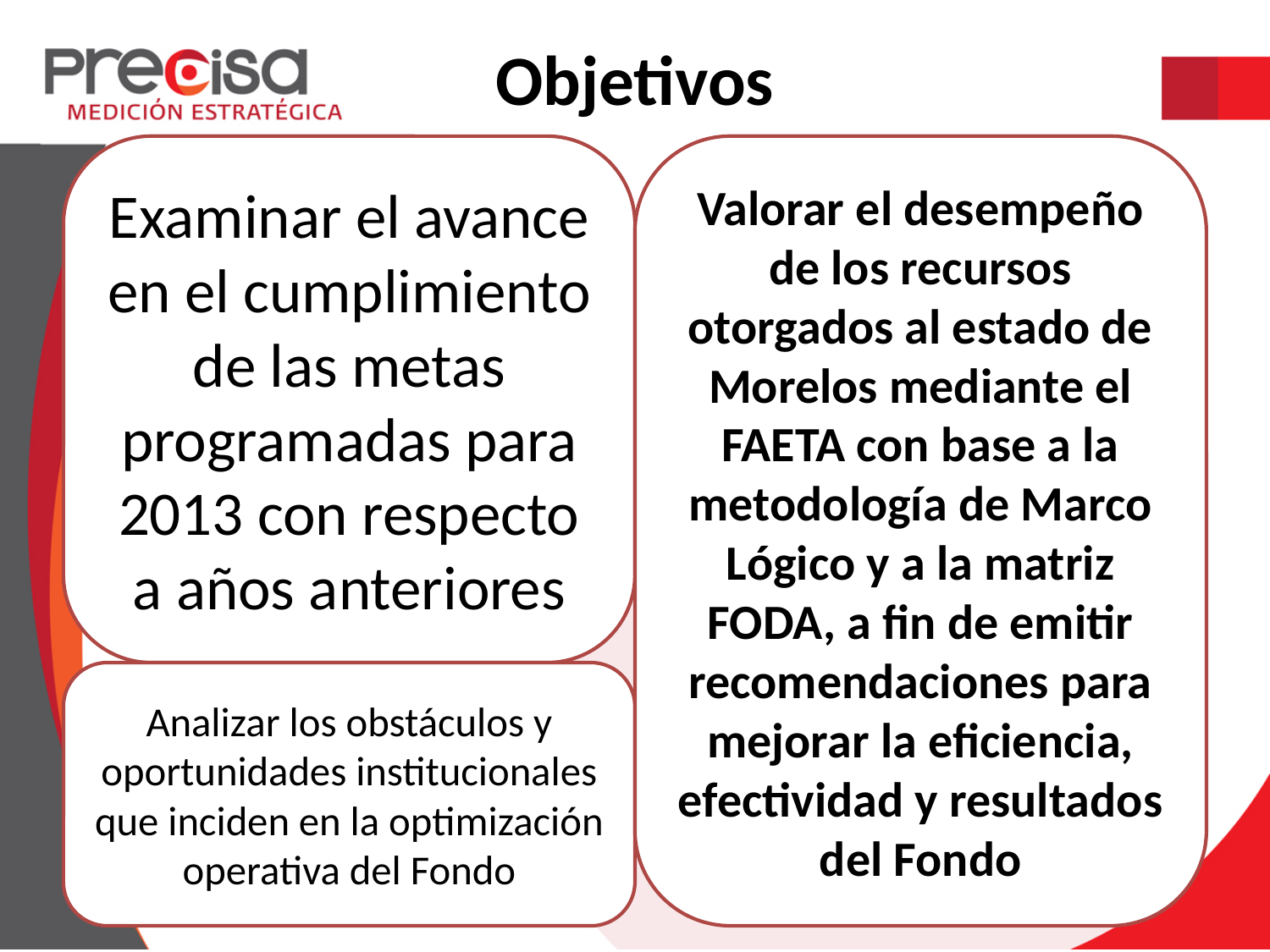

# Objetivos
Examinar el avance en el cumplimiento de las metas programadas para 2013 con respecto a años anteriores
Analizar los obstáculos y oportunidades institucionales que inciden en la optimización operativa del Fondo
Valorar el desempeño de los recursos otorgados al estado de Morelos mediante el FAETA con base a la metodología de Marco Lógico y a la matriz FODA, a fin de emitir recomendaciones para mejorar la eficiencia, efectividad y resultados del Fondo